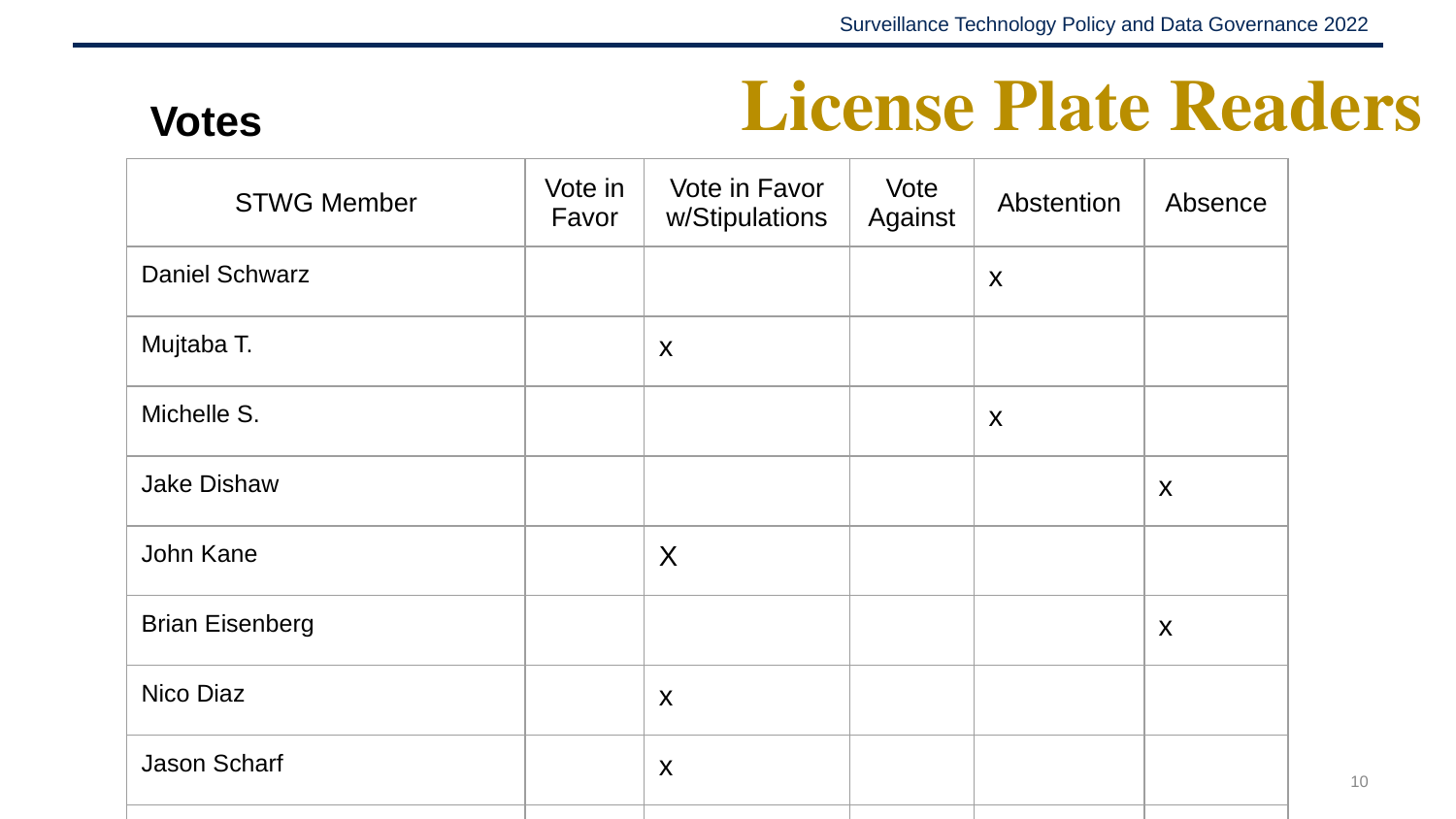

# License Plate Readers

Votes

| STWG Member | Vote in Favor | Vote in Favor w/Stipulations | Vote Against | Abstention | Absence |
| --- | --- | --- | --- | --- | --- |
| Daniel Schwarz |  |  |  | x |  |
| Mujtaba T. |  | x |  |  |  |
| Michelle S. |  |  |  | x |  |
| Jake Dishaw |  |  |  |  | x |
| John Kane |  | X |  |  |  |
| Brian Eisenberg |  |  |  |  | x |
| Nico Diaz |  | x |  |  |  |
| Jason Scharf |  | x |  |  |  |
| Chief Cecile |  | x |  |  |  |